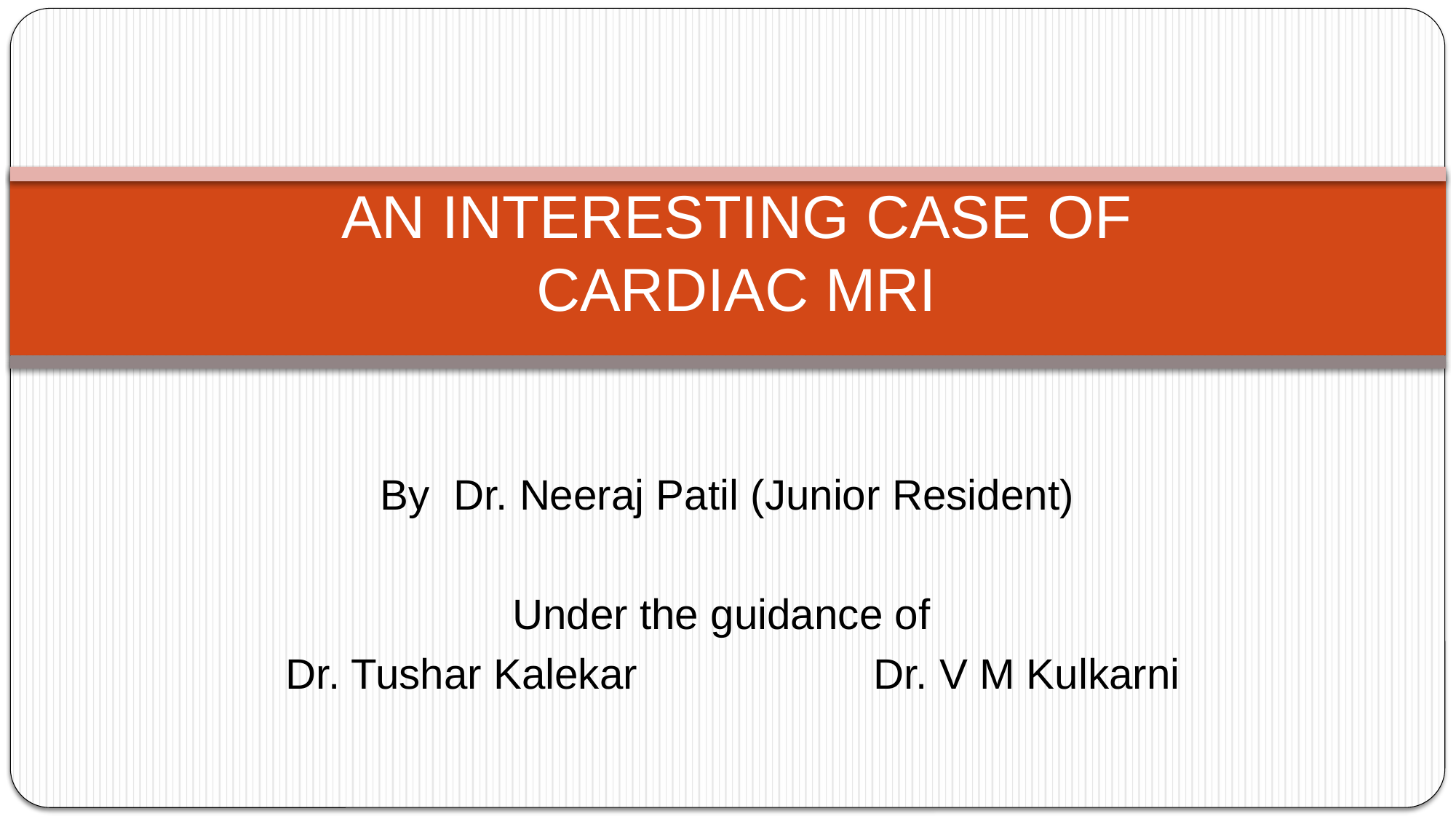

# AN INTERESTING CASE OF CARDIAC MRI

By  Dr. Neeraj Patil (Junior Resident)

Under the guidance of
 Dr. Tushar Kalekar                    Dr. V M Kulkarni